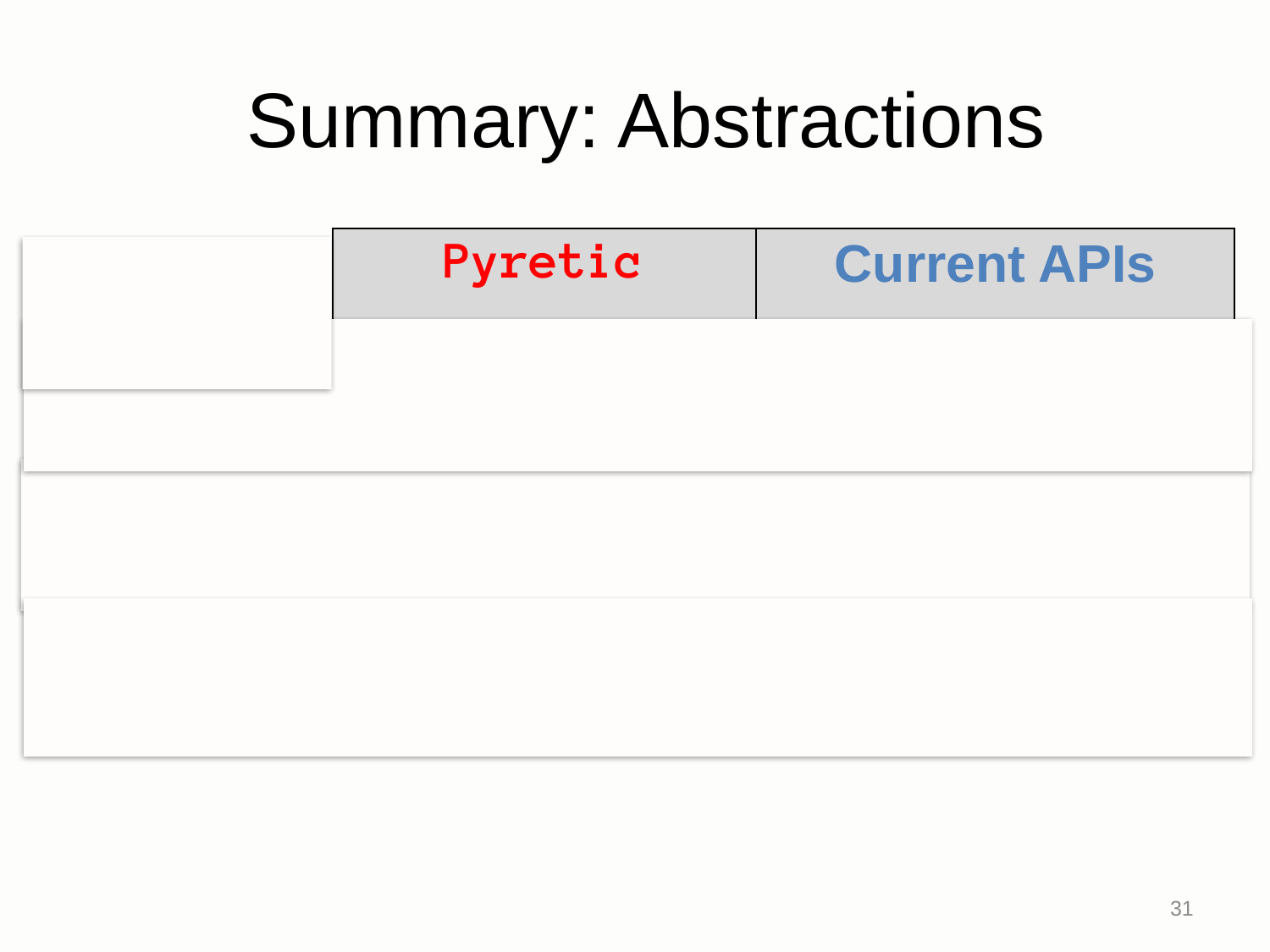

# Summary: Abstractions
|  | Pyretic | Current APIs |
| --- | --- | --- |
| Policy | Rich Composition | Little Composition |
| Network | Layered Abstract Topologies | Concrete Network |
| Packet | Extensible Headers | Fixed OpenFlow Headers |

31